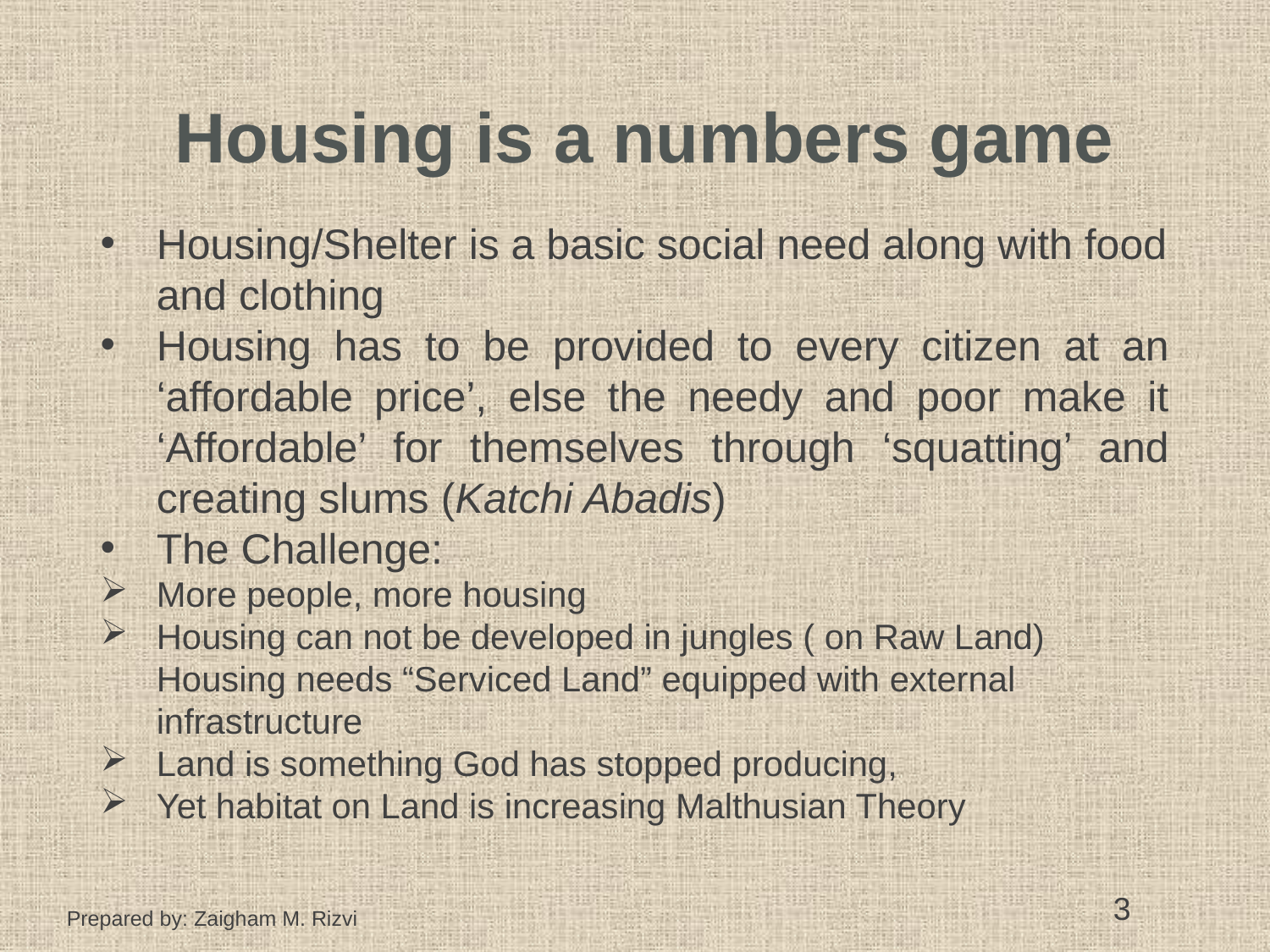

# Housing is a numbers game
Housing/Shelter is a basic social need along with food and clothing
Housing has to be provided to every citizen at an ‘affordable price’, else the needy and poor make it ‘Affordable’ for themselves through ‘squatting’ and creating slums (Katchi Abadis)
The Challenge:
More people, more housing
Housing can not be developed in jungles ( on Raw Land)  Housing needs “Serviced Land” equipped with external infrastructure
Land is something God has stopped producing,
Yet habitat on Land is increasing Malthusian Theory

3